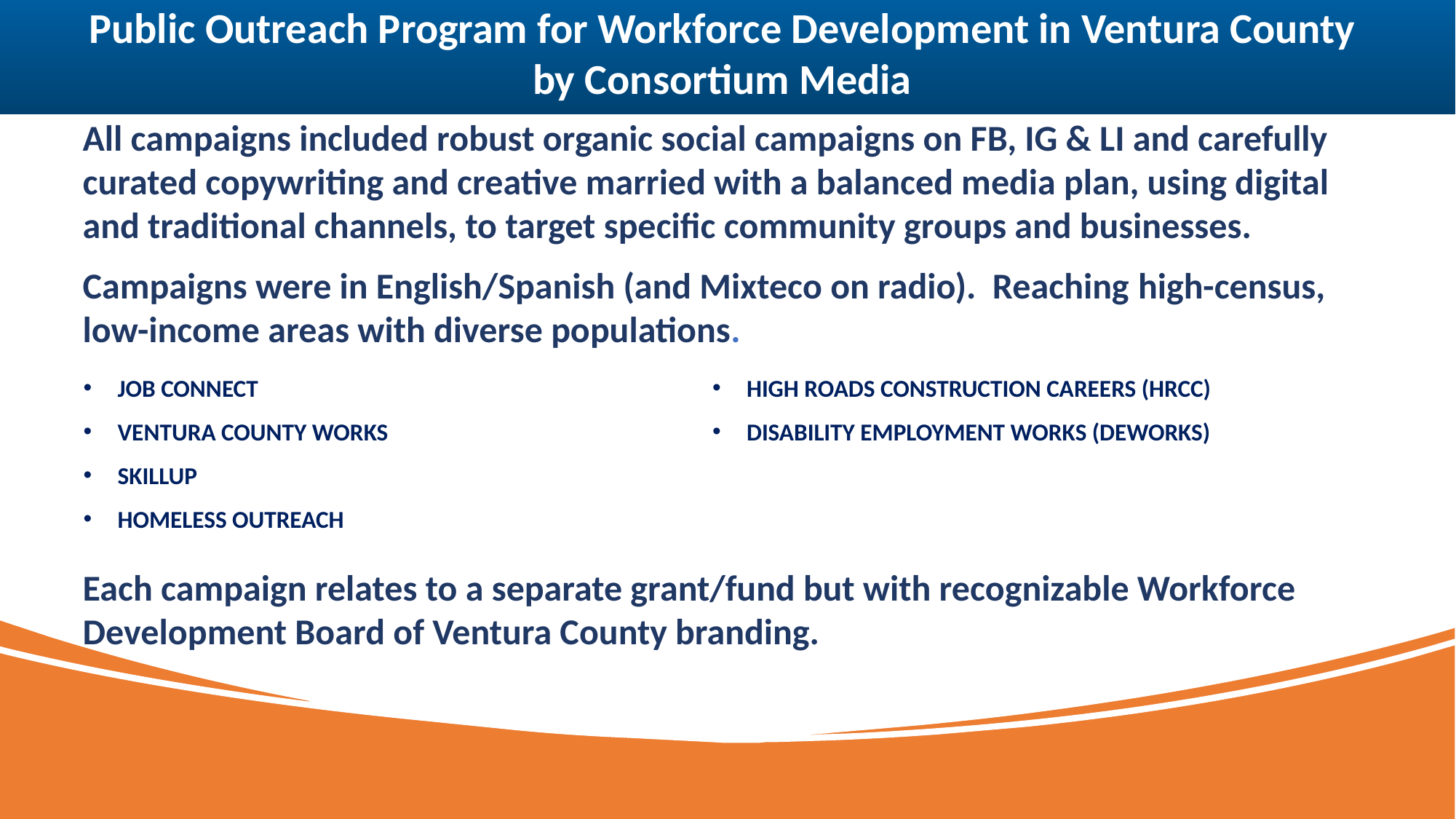

Public Outreach Program for Workforce Development in Ventura County
by Consortium Media

All campaigns included robust organic social campaigns on FB, IG & LI and carefully curated copywriting and creative married with a balanced media plan, using digital and traditional channels, to target specific community groups and businesses.

Campaigns were in English/Spanish (and Mixteco on radio).  Reaching high-census, low-income areas with diverse populations.

JOB CONNECT
VENTURA COUNTY WORKS
SKILLUP
HOMELESS OUTREACH

HIGH ROADS CONSTRUCTION CAREERS (HRCC)
DISABILITY EMPLOYMENT WORKS (DEWORKS)
Each campaign relates to a separate grant/fund but with recognizable Workforce Development Board of Ventura County branding.